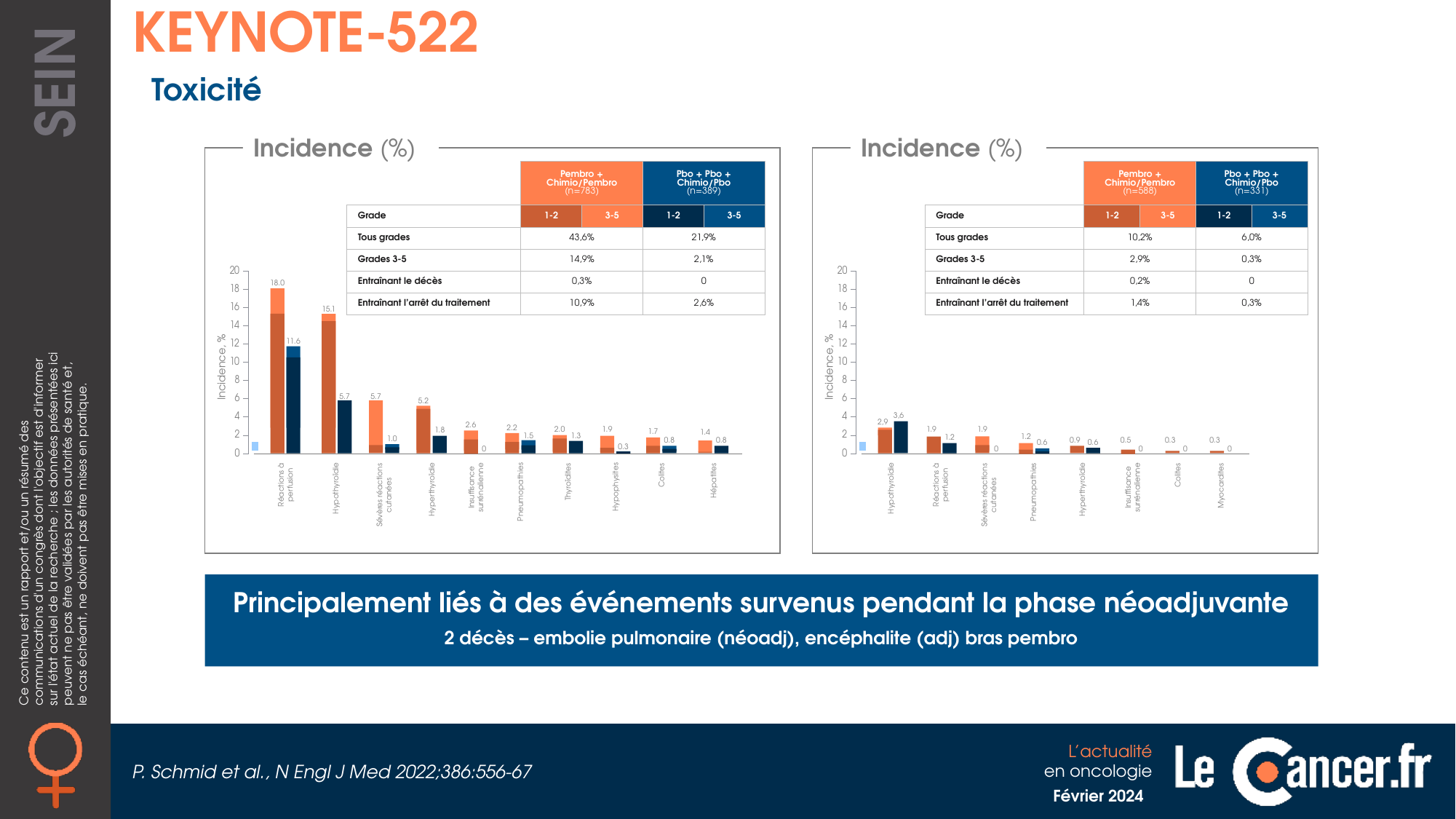

KEYNOTE-522
Toxicité
Incidence (%)
Incidence (%)

|  | Pembro + Chimio/Pembro (n=783) |  | Pbo + Pbo + Chimio/Pbo (n=389) |  |
| --- | --- | --- | --- | --- |
| Grade | 1-2 | 3-5 | 1-2 | 3-5 |
| Tous grades | 43,6% |  | 21,9% |  |
| Grades 3-5 | 14,9% |  | 2,1% |  |
| Entraînant le décès | 0,3% |  | 0 |  |
| Entraînant l’arrêt du traitement | 10,9% |  | 2,6% |  |
|  | Pembro + Chimio/Pembro (n=588) |  | Pbo + Pbo + Chimio/Pbo (n=331) |  |
| --- | --- | --- | --- | --- |
| Grade | 1-2 | 3-5 | 1-2 | 3-5 |
| Tous grades | 10,2% |  | 6,0% |  |
| Grades 3-5 | 2,9% |  | 0,3% |  |
| Entraînant le décès | 0,2% |  | 0 |  |
| Entraînant l’arrêt du traitement | 1,4% |  | 0,3% |  |

### Chart

| Category | Valeur Y 1 |
|---|---|
18.0

11.6

15.1

5.7

Incidence, %
5.7

1.0

5.2

1.8

2.6

0
2.2

1.5

1.9

0.3

2.0

1.3

1.7

0.8

1.4

0.8

Colites
Réactions à
perfusion
Hépatites
Thyroïdites
Insuffisance
surrénalienne
Hypophysites
Hypothyroïdie
Hyperthyroïdie
Sévères réactions
cutanées
Pneumopathies

### Chart

| Category | Valeur Y 1 |
|---|---|
Incidence, %
3,6

2,9

1.9

0
1.9

1.2

1.2

0.6

0.9

0.6

0.5

0
0.3

0
0.3

0
Colites
Réactions à
perfusion
Insuffisance
surrénalienne
Myocardites
Hypothyroïdie
Hyperthyroïdie
Sévères réactions
cutanées
Pneumopathies
Principalement liés à des événements survenus pendant la phase néoadjuvante
2 décès – embolie pulmonaire (néoadj), encéphalite (adj) bras pembro
P. Schmid et al., N Engl J Med 2022;386:556-67

Février 2024